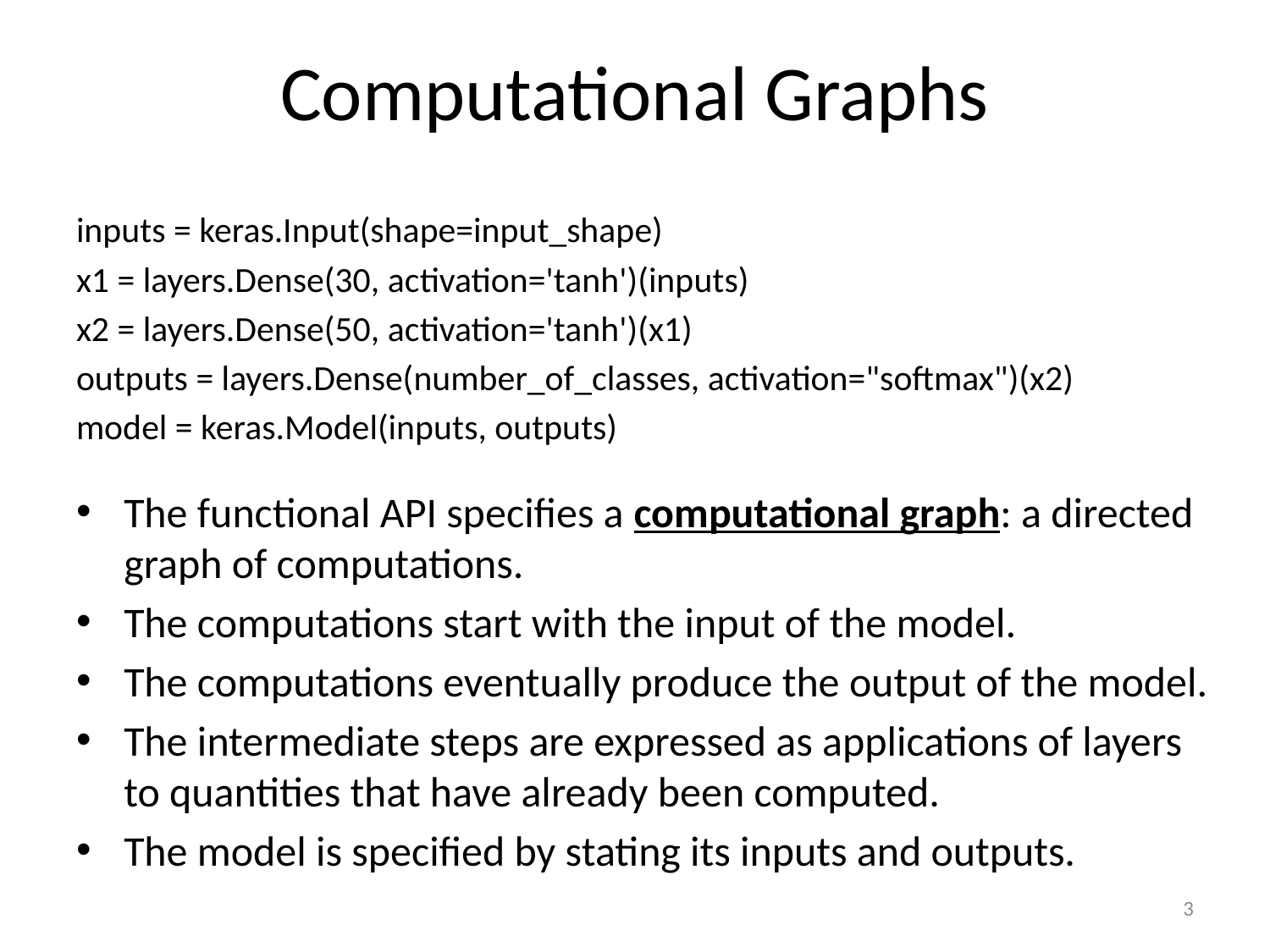

# Computational Graphs
inputs = keras.Input(shape=input_shape)
x1 = layers.Dense(30, activation='tanh')(inputs)
x2 = layers.Dense(50, activation='tanh')(x1)
outputs = layers.Dense(number_of_classes, activation="softmax")(x2)
model = keras.Model(inputs, outputs)

The functional API specifies a computational graph: a directed graph of computations.
The computations start with the input of the model.
The computations eventually produce the output of the model.
The intermediate steps are expressed as applications of layers to quantities that have already been computed.
The model is specified by stating its inputs and outputs.
3